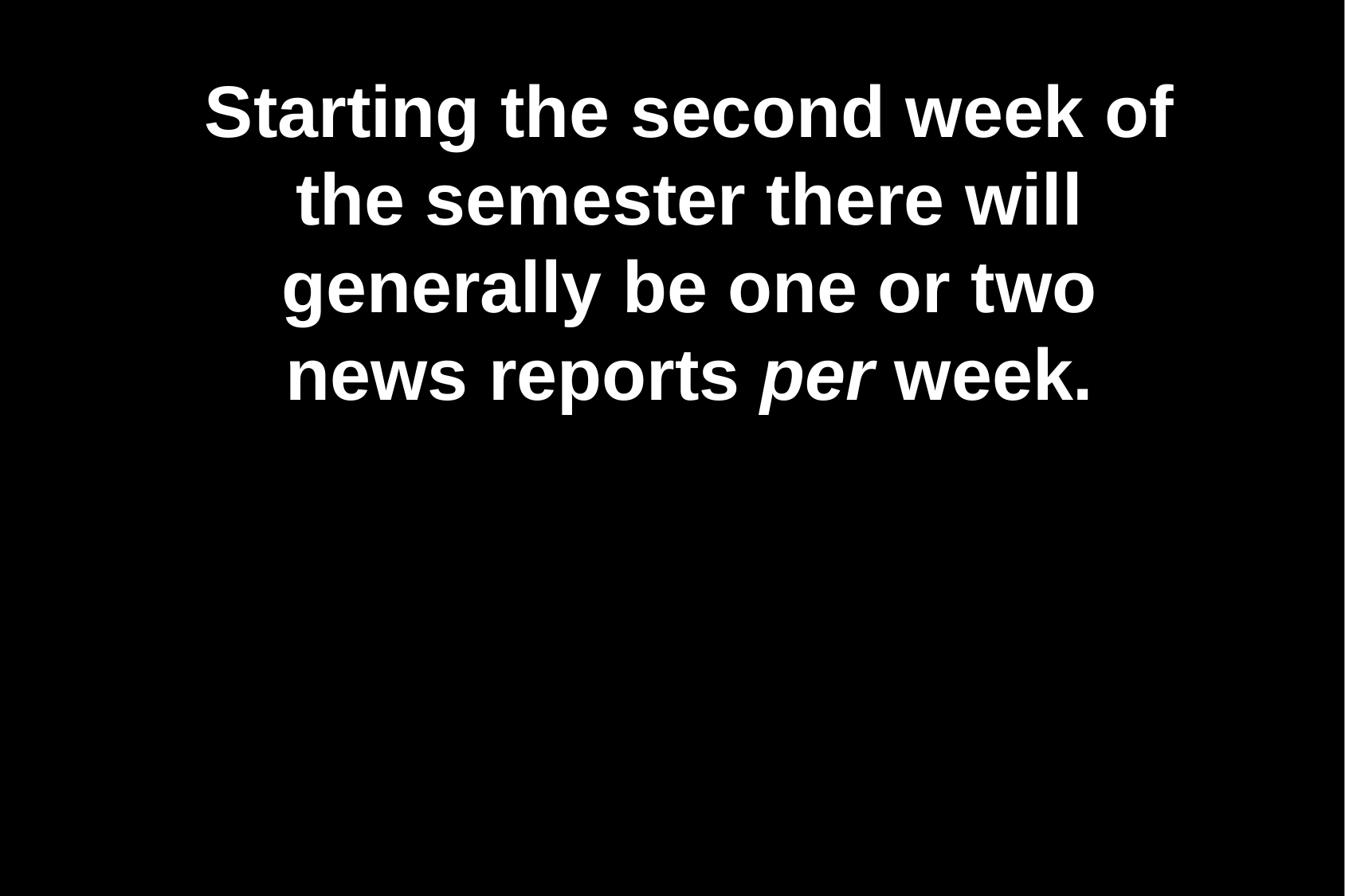

Starting the second week of the semester there will generally be one or two news reports per week.

Detailed information about
the In-the-News assignment is on-line at . . .

<https://www.d.umn.edu/cla/faculty/troufs/anth1095/gc_in_the_news_report.html#title>